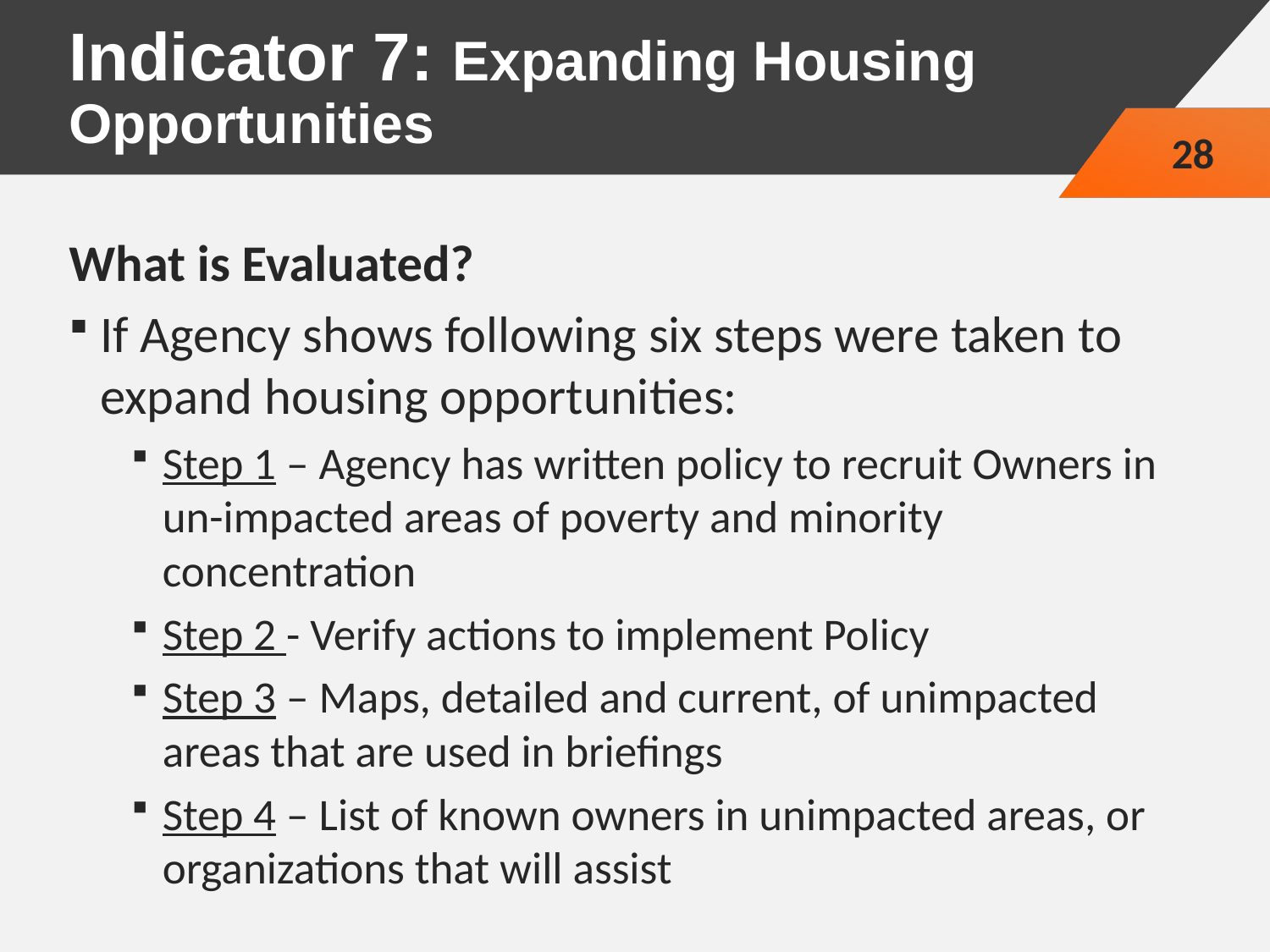

# Indicator 7: Expanding Housing Opportunities
28
What is Evaluated?
If Agency shows following six steps were taken to expand housing opportunities:
Step 1 – Agency has written policy to recruit Owners in un-impacted areas of poverty and minority concentration
Step 2 - Verify actions to implement Policy
Step 3 – Maps, detailed and current, of unimpacted areas that are used in briefings
Step 4 – List of known owners in unimpacted areas, or organizations that will assist